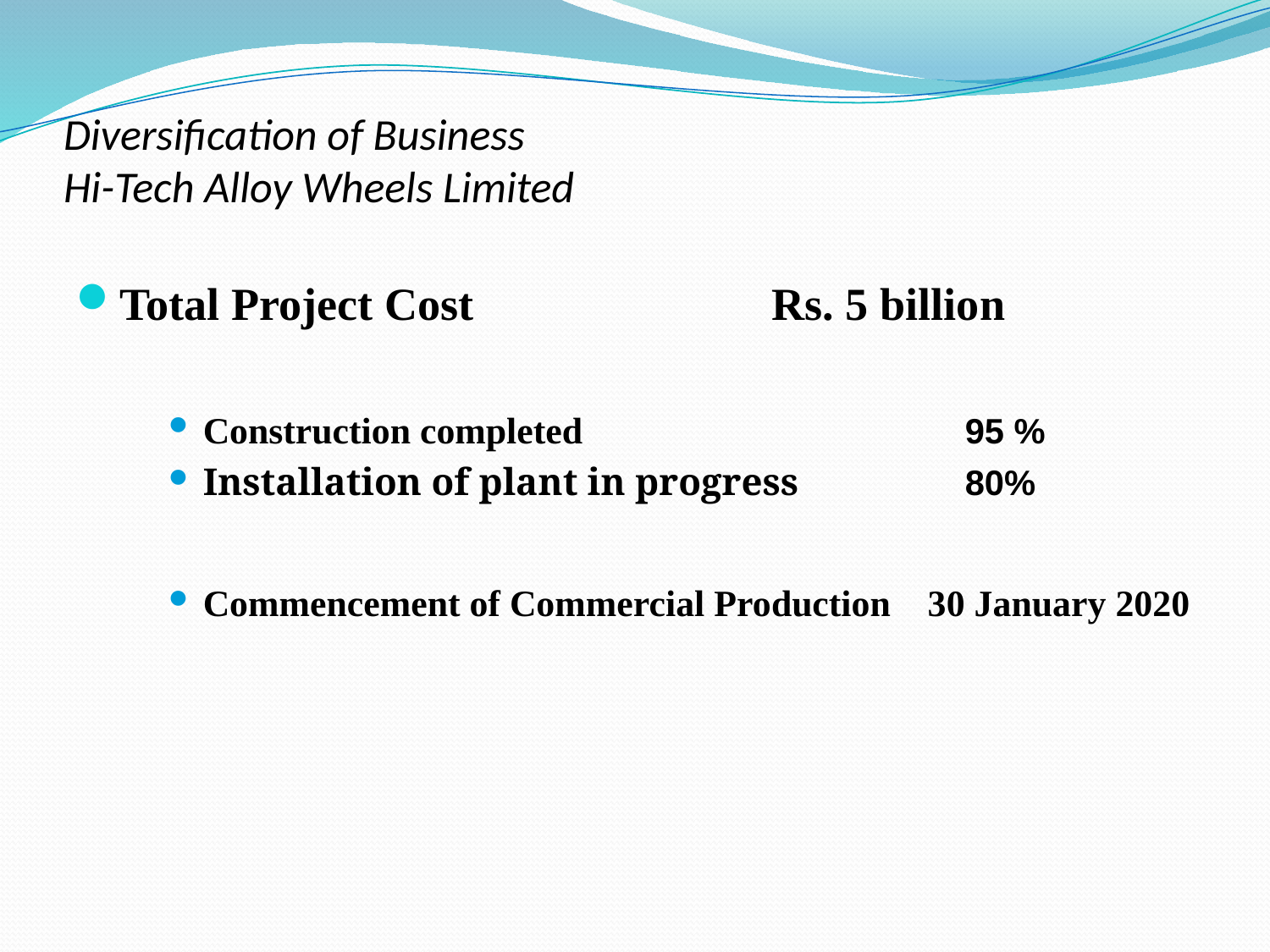

# Diversification of Business Hi-Tech Alloy Wheels Limited
Total Project Cost 			  Rs. 5 billion

Construction completed				95 %
Installation of plant in progress		80%

Commencement of Commercial Production    30 January 2020